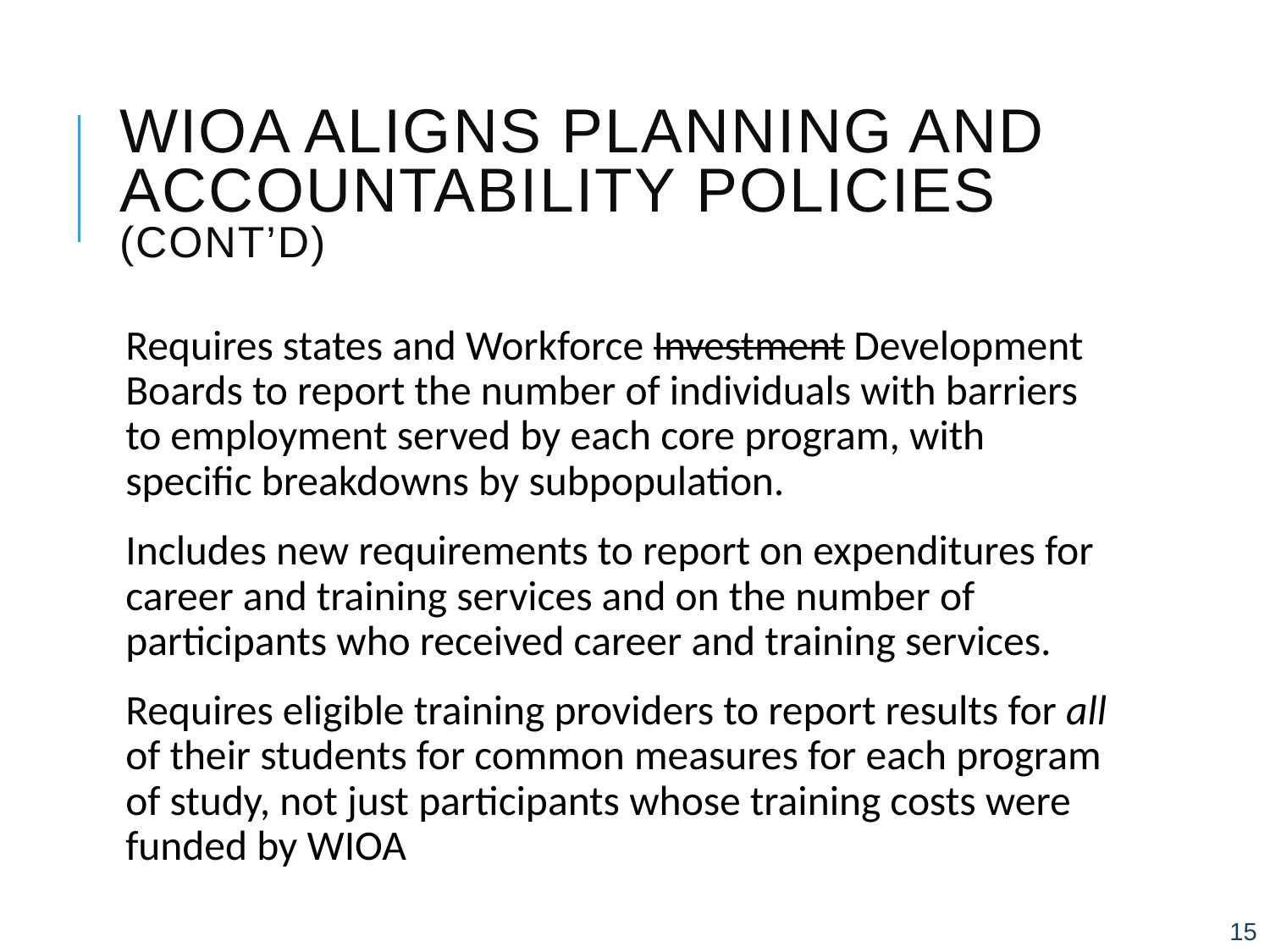

# WIOA aligns planning and accountability policies (cont’d)
Requires states and Workforce Investment Development Boards to report the number of individuals with barriers to employment served by each core program, with specific breakdowns by subpopulation.
Includes new requirements to report on expenditures for career and training services and on the number of participants who received career and training services.
Requires eligible training providers to report results for all of their students for common measures for each program of study, not just participants whose training costs were funded by WIOA